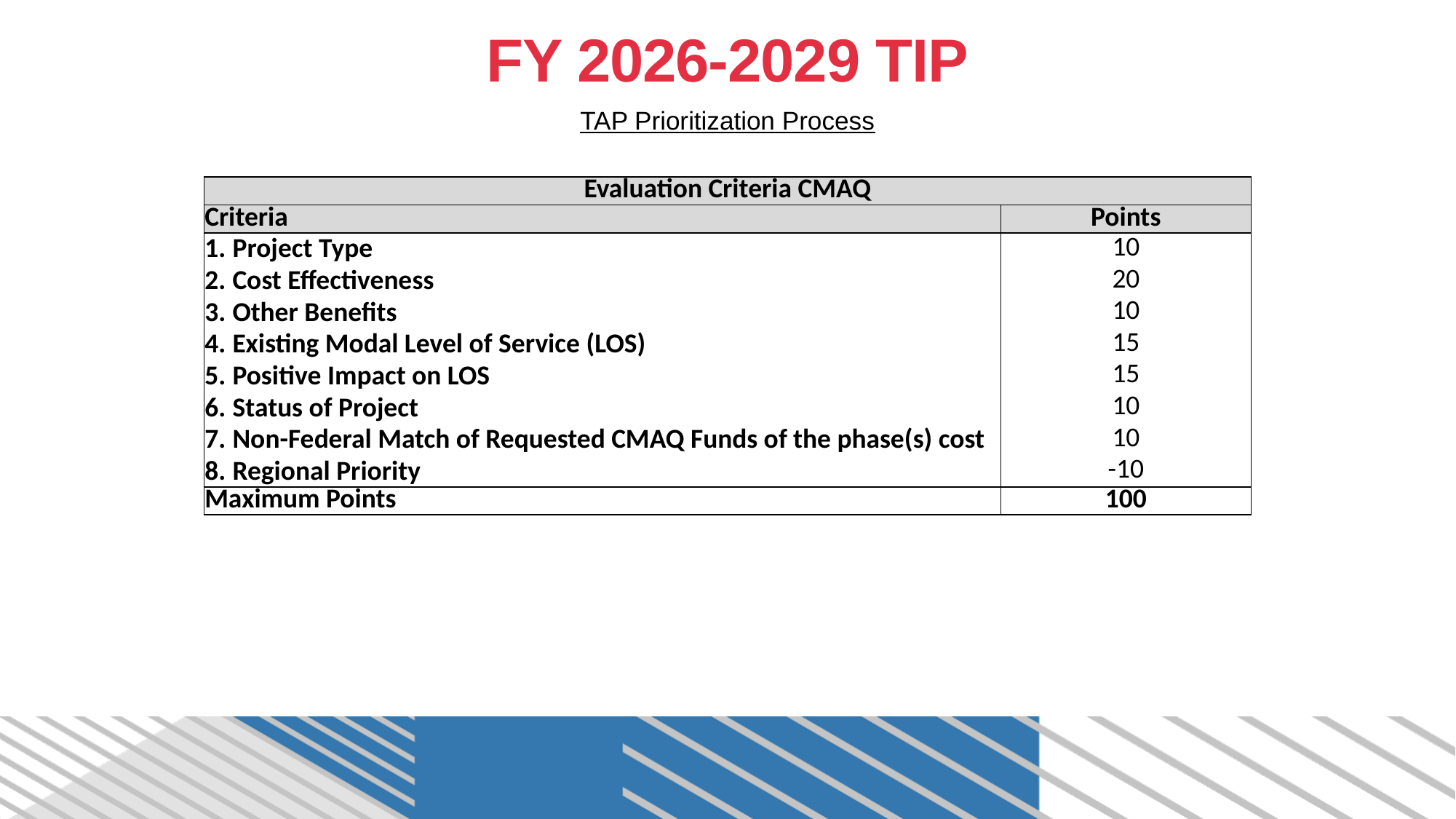

# FY 2026-2029 TIP
TAP Prioritization Process

| Evaluation Criteria CMAQ |  |
| --- | --- |
| Criteria | Points |
| 1. Project Type | 10 |
| 2. Cost Effectiveness | 20 |
| 3. Other Benefits | 10 |
| 4. Existing Modal Level of Service (LOS) | 15 |
| 5. Positive Impact on LOS | 15 |
| 6. Status of Project | 10 |
| 7. Non-Federal Match of Requested CMAQ Funds of the phase(s) cost | 10 |
| 8. Regional Priority | -10 |
| Maximum Points | 100 |